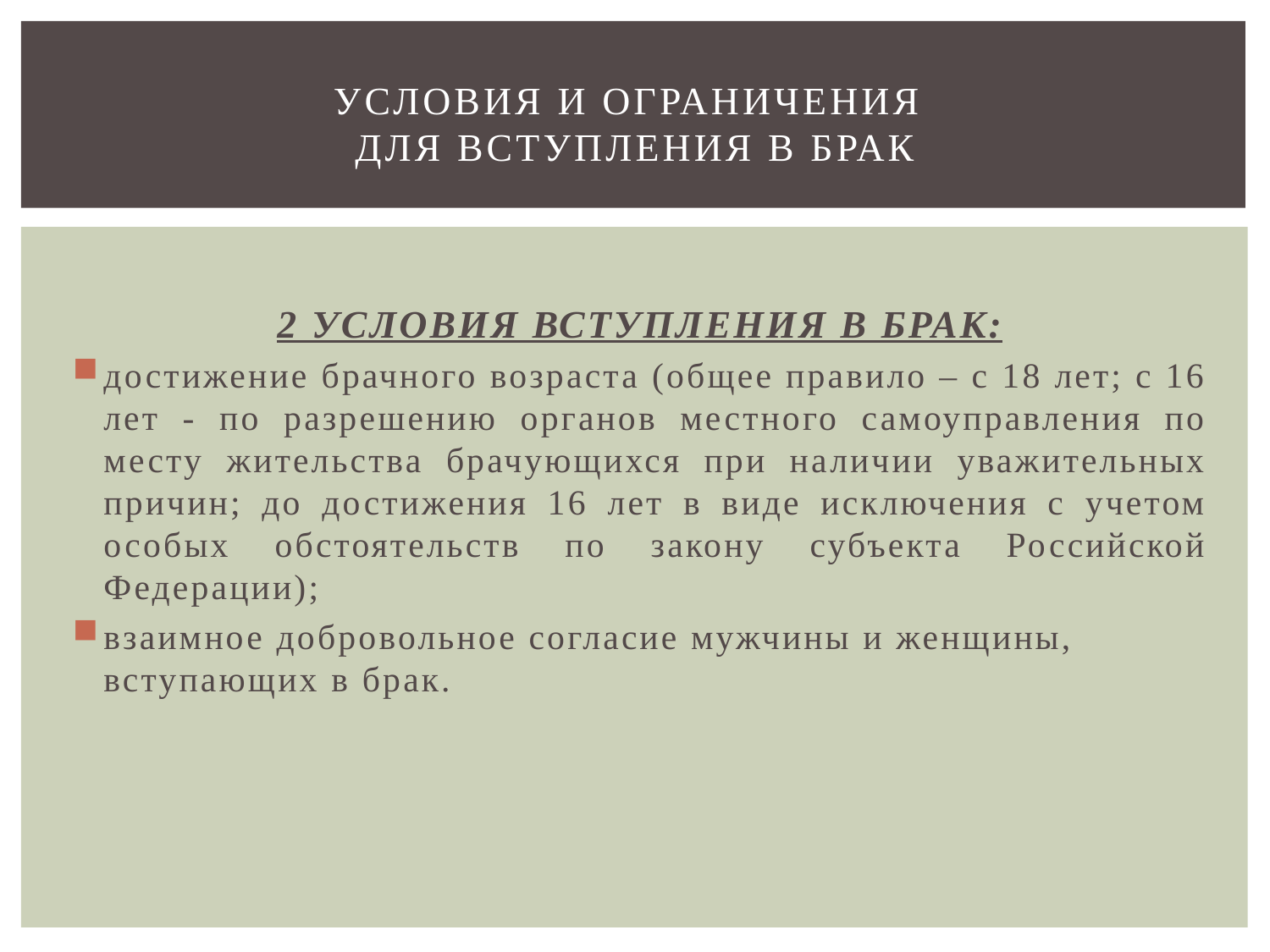

# Условия и ограничения для вступления в брак

2 УСЛОВИЯ ВСТУПЛЕНИЯ В БРАК:
достижение брачного возраста (общее правило – с 18 лет; с 16 лет - по разрешению органов местного самоуправления по месту жительства брачующихся при наличии уважительных причин; до достижения 16 лет в виде исключения с учетом особых обстоятельств по закону субъекта Российской Федерации);
взаимное добровольное согласие мужчины и женщины, вступающих в брак.